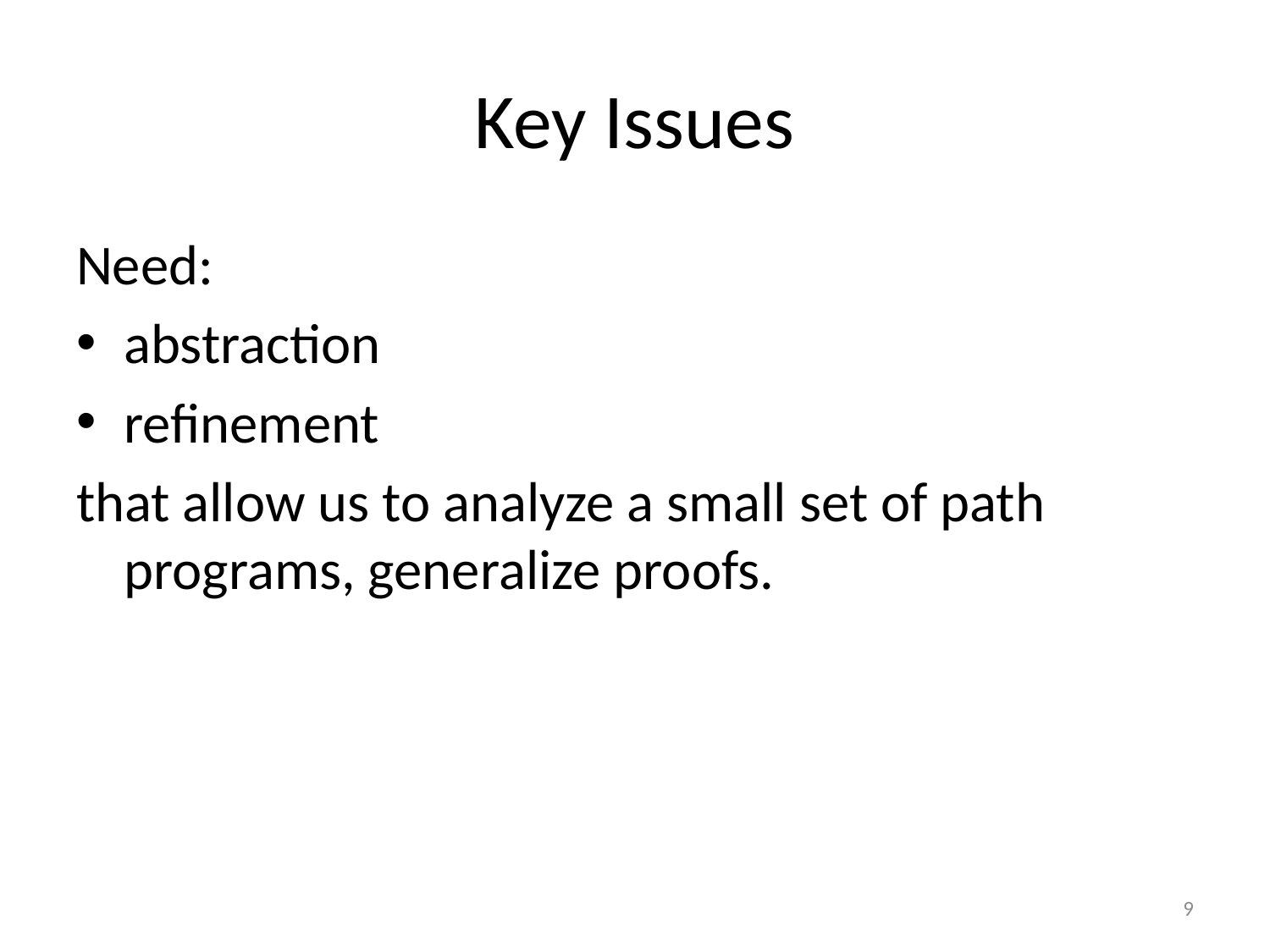

# Key Issues
Need:
abstraction
refinement
that allow us to analyze a small set of path programs, generalize proofs.
9